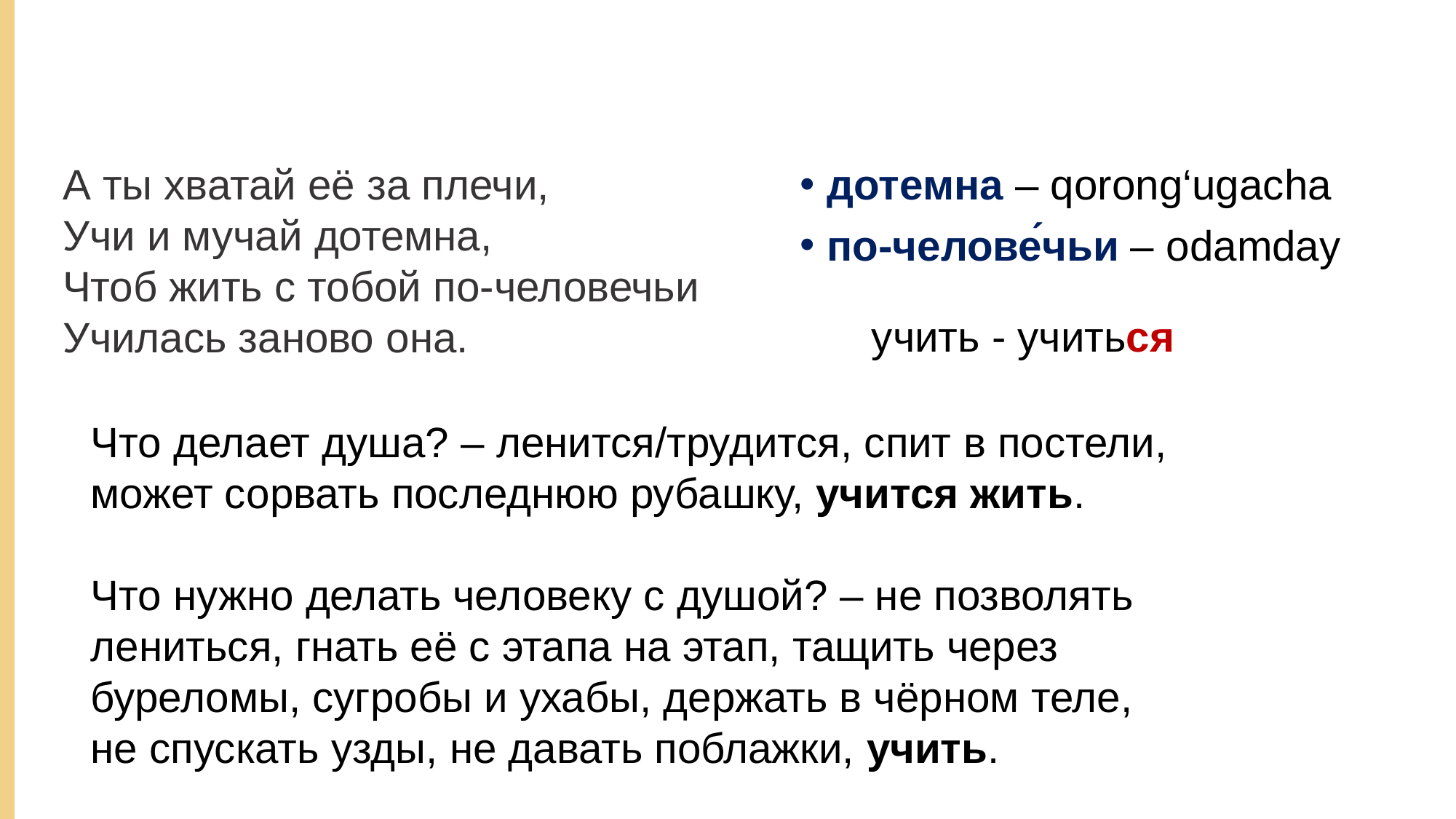

А ты хватай её за плечи,
Учи и мучай дотемна,
Чтоб жить с тобой по-человечьи
Училась заново она.

дотемна – qorong‘ugacha
по-челове́чьи – odamday

учить - учиться
Что делает душа? – ленится/трудится, спит в постели, может сорвать последнюю рубашку, учится жить.

Что нужно делать человеку с душой? – не позволять лениться, гнать её с этапа на этап, тащить через буреломы, сугробы и ухабы, держать в чёрном теле,
не спускать узды, не давать поблажки, учить.